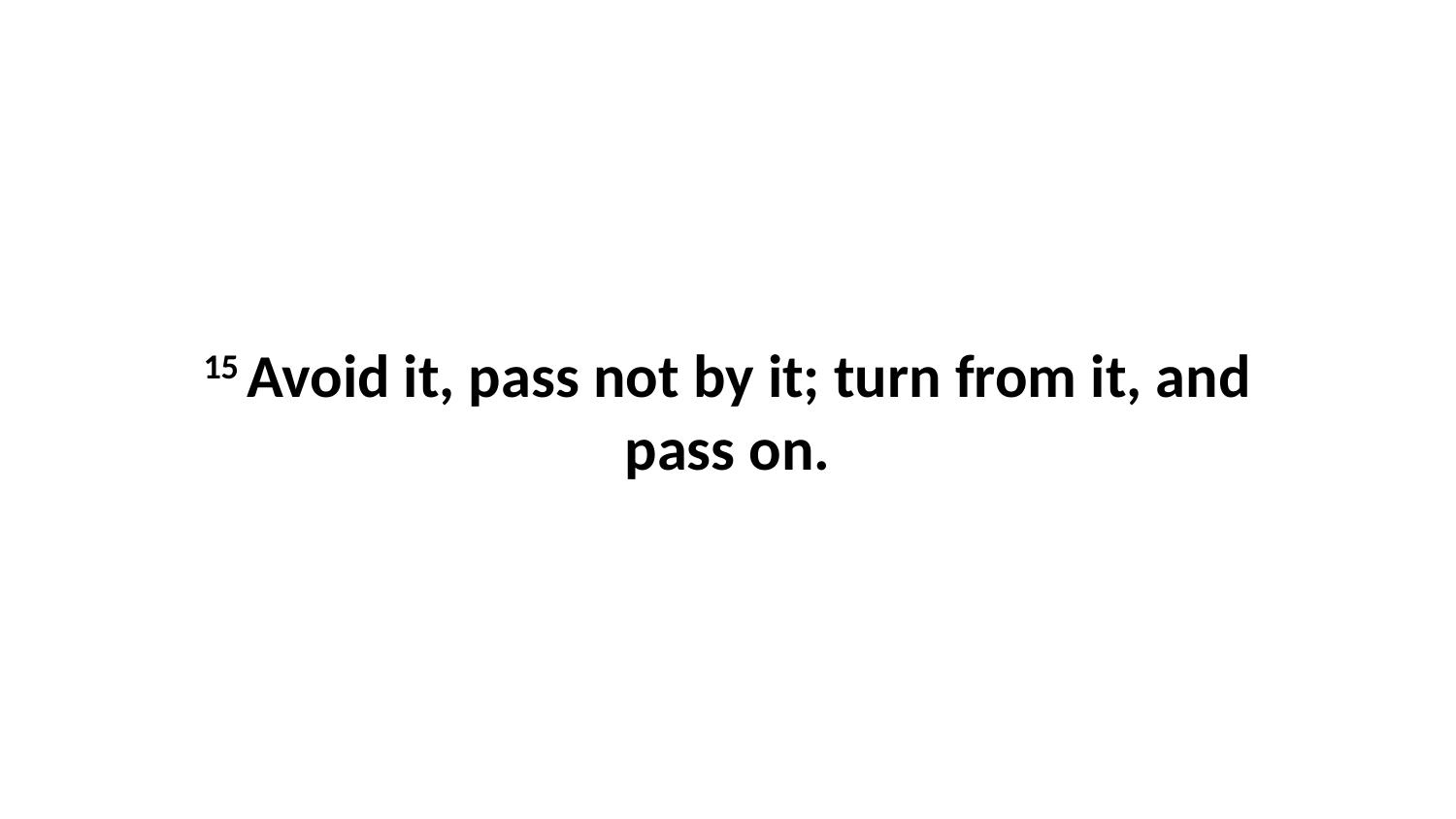

15 Avoid it, pass not by it; turn from it, and pass on.